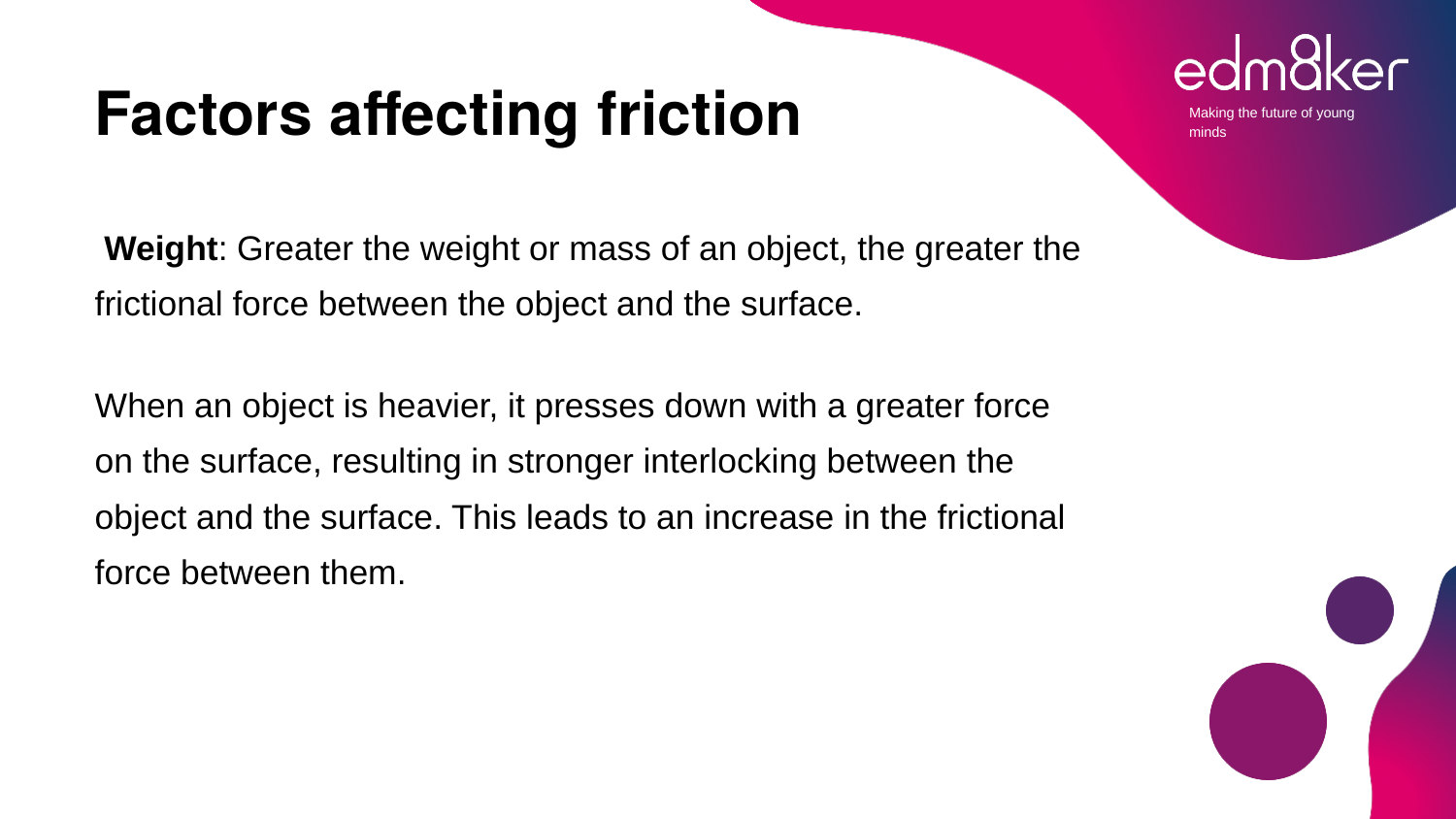

# Factors affecting friction
 Weight: Greater the weight or mass of an object, the greater the frictional force between the object and the surface.

When an object is heavier, it presses down with a greater force on the surface, resulting in stronger interlocking between the object and the surface. This leads to an increase in the frictional force between them.